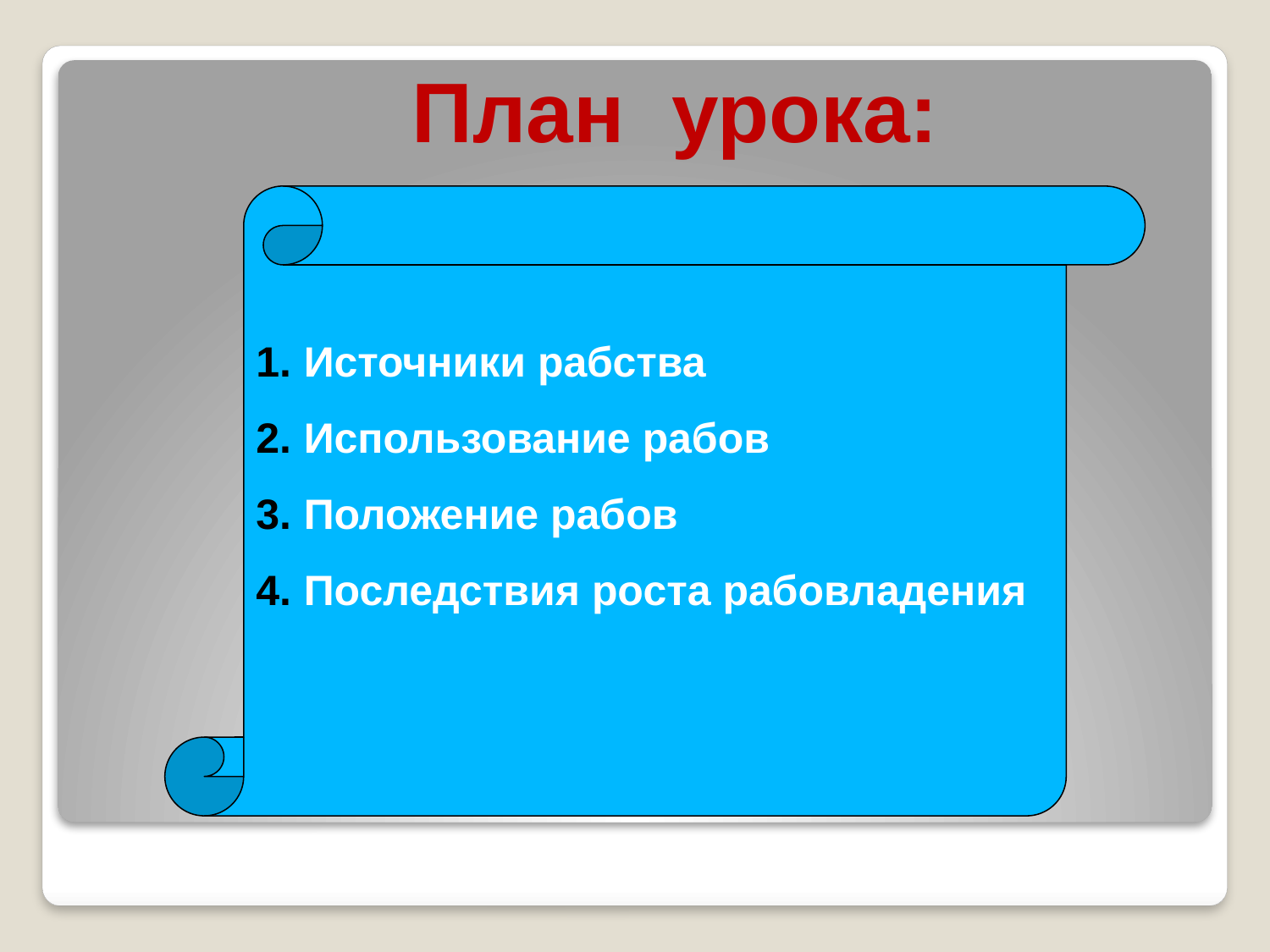

План  урока:

Источники рабства
Использование рабов
Положение рабов
Последствия роста рабовладения